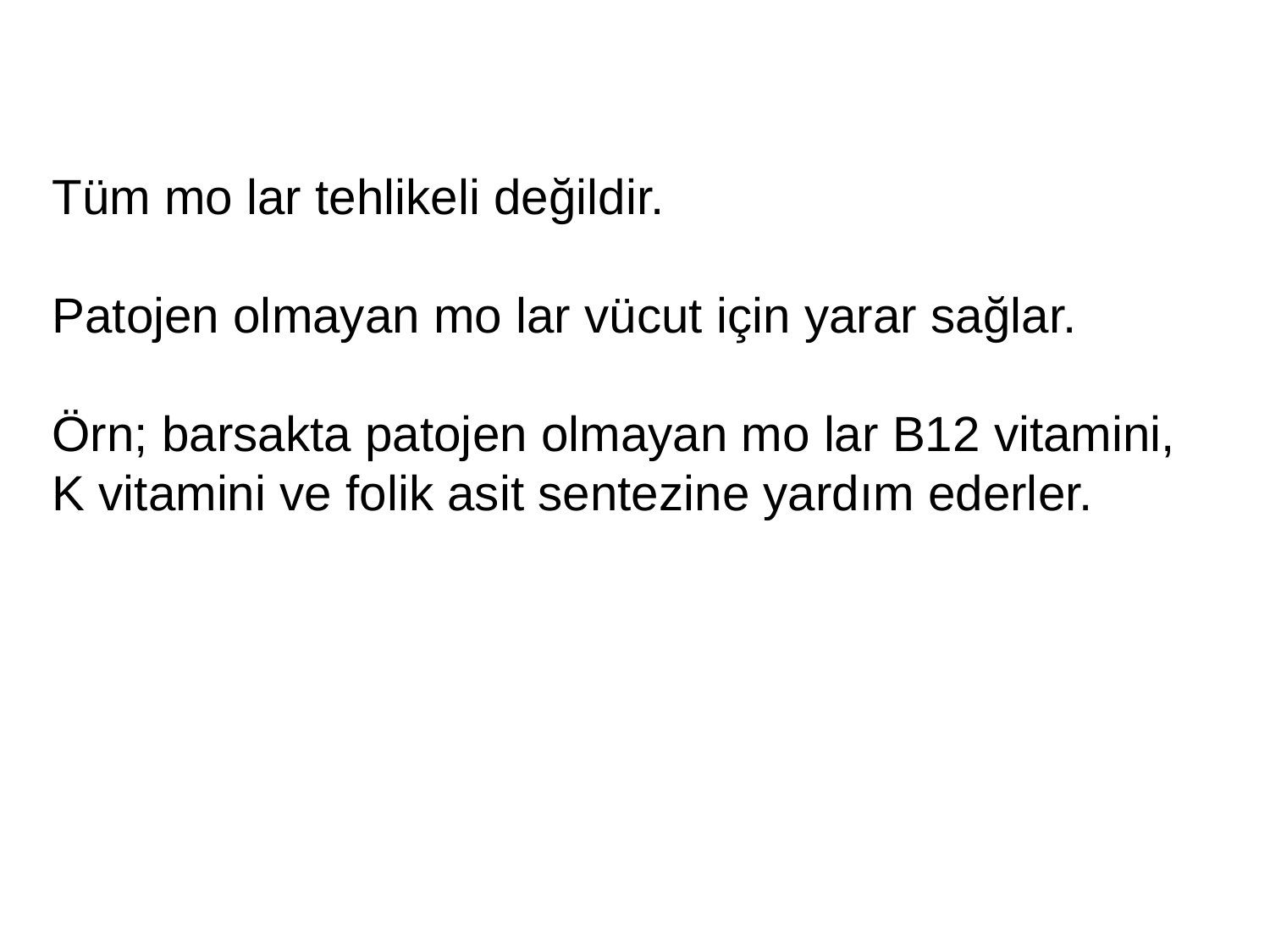

Tüm mo lar tehlikeli değildir.

Patojen olmayan mo lar vücut için yarar sağlar.

Örn; barsakta patojen olmayan mo lar B12 vitamini, K vitamini ve folik asit sentezine yardım ederler.